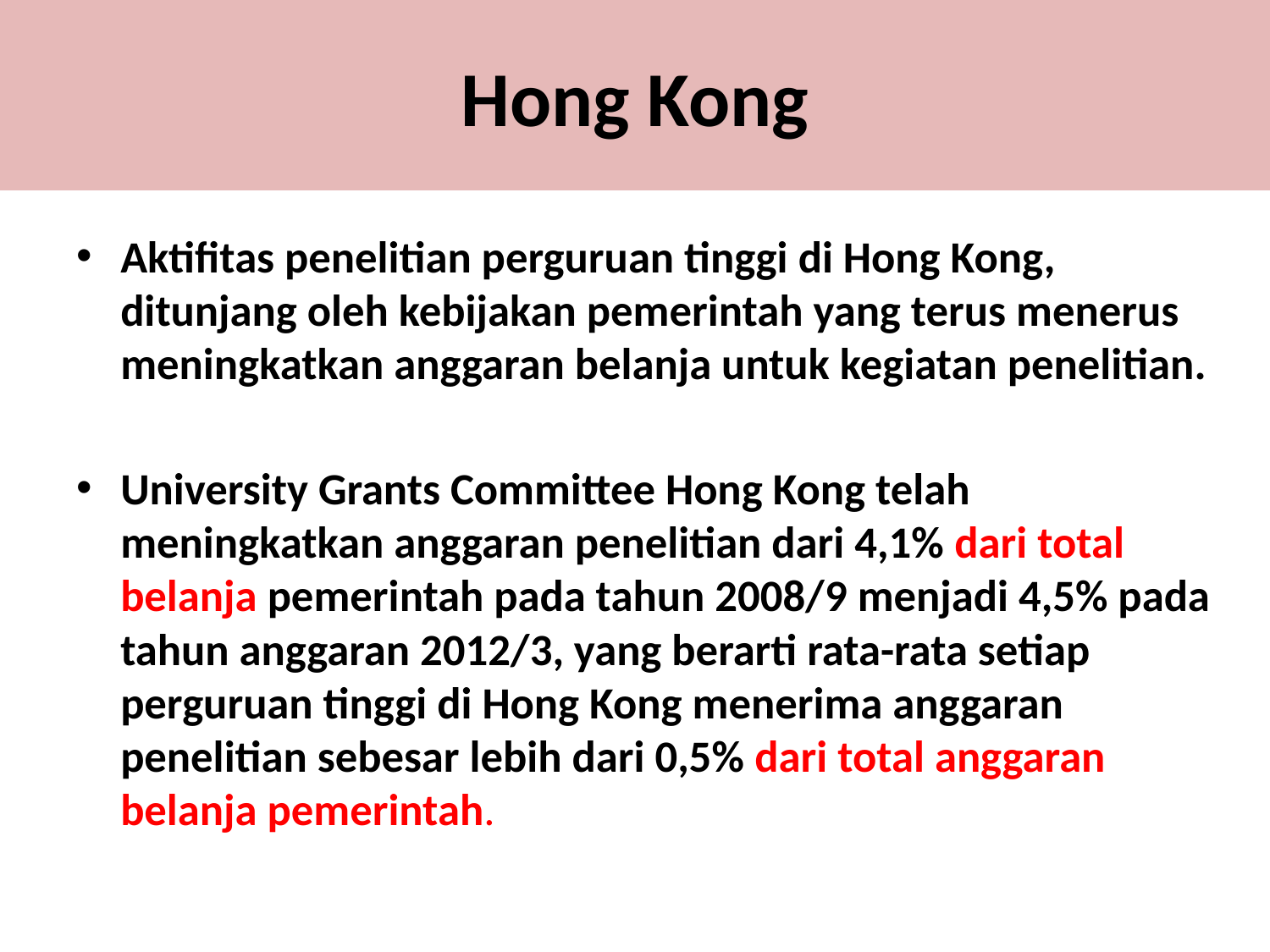

Hong Kong
Aktifitas penelitian perguruan tinggi di Hong Kong, ditunjang oleh kebijakan pemerintah yang terus menerus meningkatkan anggaran belanja untuk kegiatan penelitian.

University Grants Committee Hong Kong telah meningkatkan anggaran penelitian dari 4,1% dari total belanja pemerintah pada tahun 2008/9 menjadi 4,5% pada tahun anggaran 2012/3, yang berarti rata-rata setiap perguruan tinggi di Hong Kong menerima anggaran penelitian sebesar lebih dari 0,5% dari total anggaran belanja pemerintah.